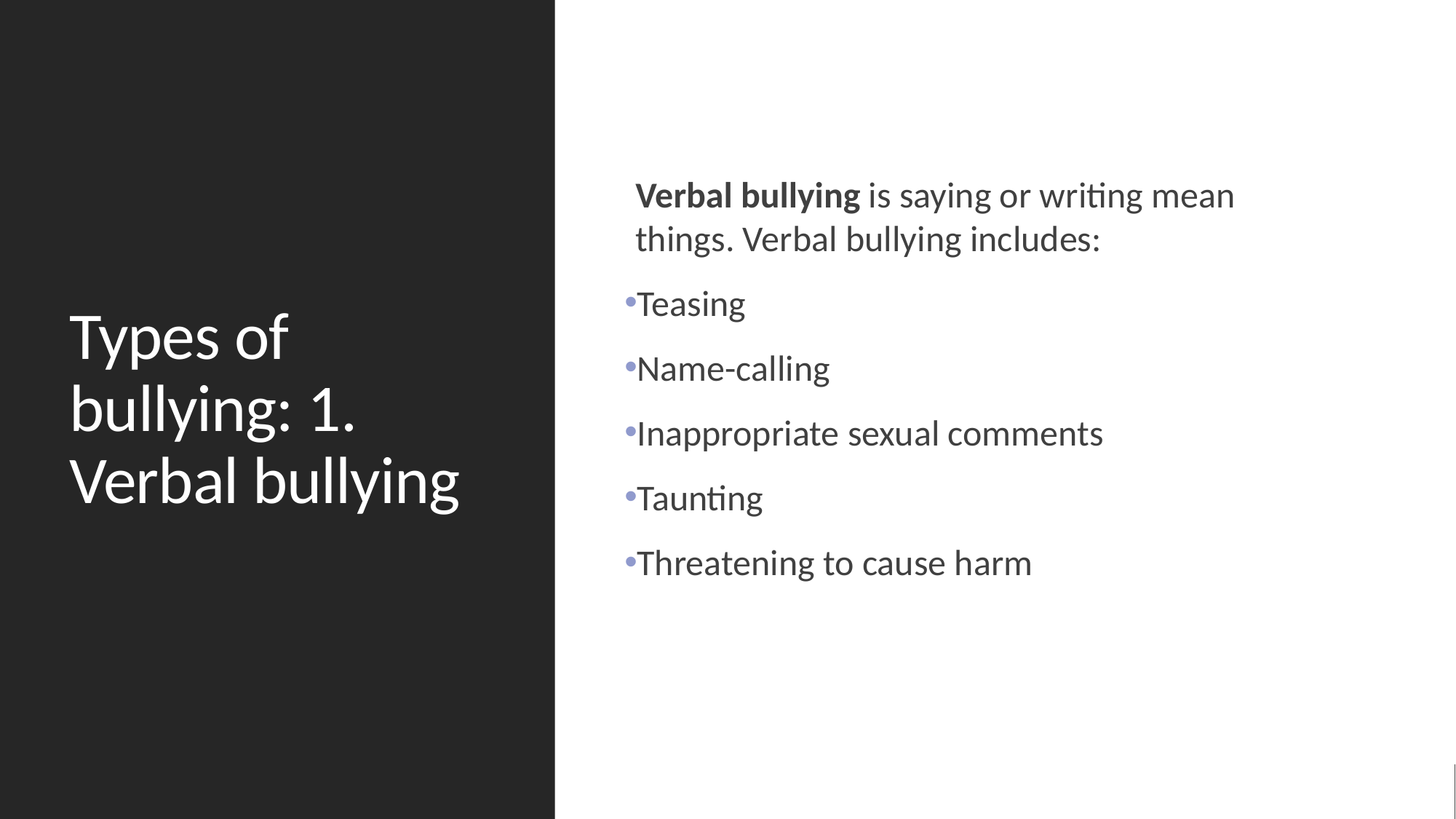

# Types of bullying: 1. Verbal bullying
Verbal bullying is saying or writing mean things. Verbal bullying includes:
Teasing
Name-calling
Inappropriate sexual comments
Taunting
Threatening to cause harm